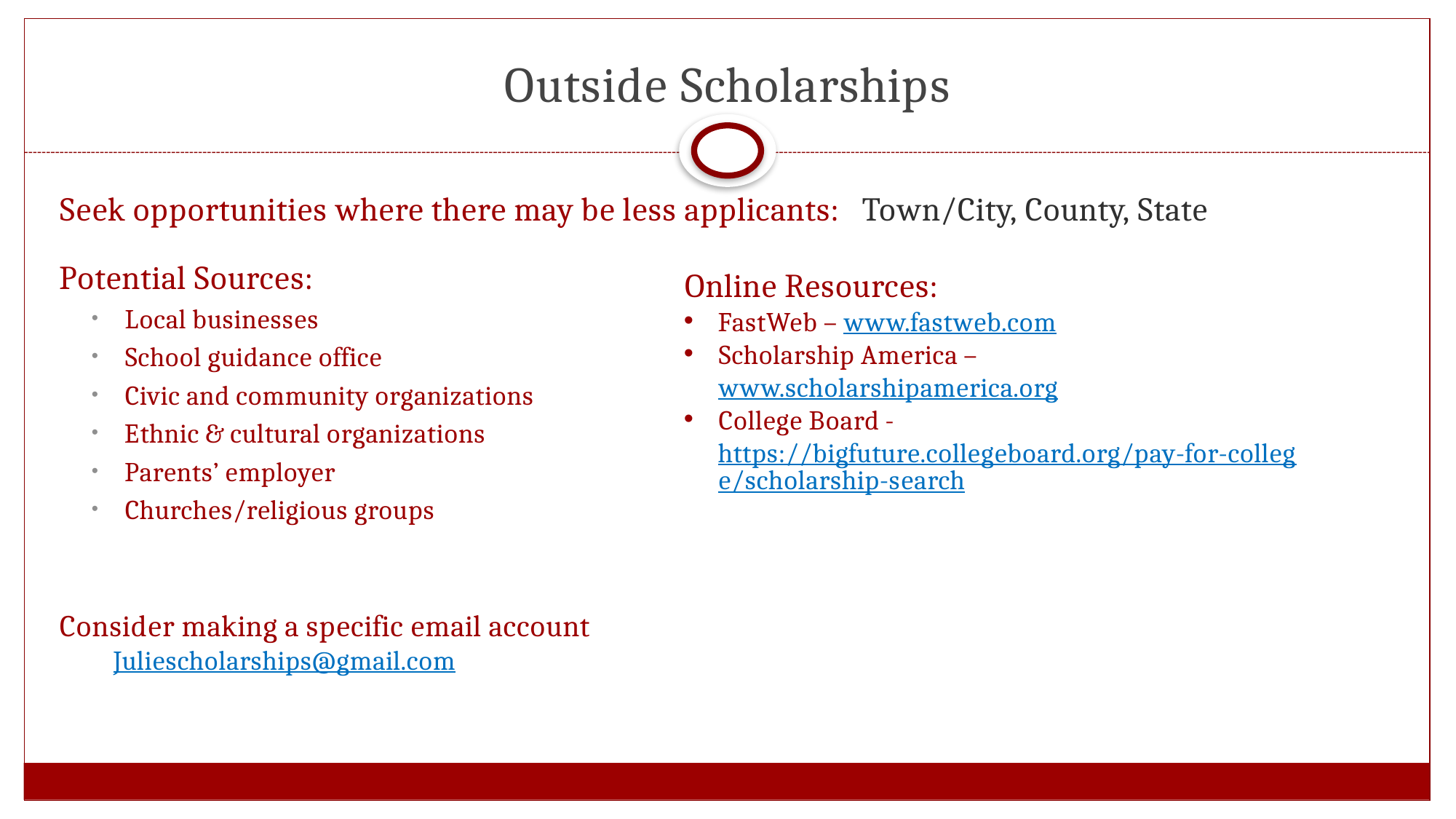

# Outside Scholarships
Seek opportunities where there may be less applicants:   Town/City, County, State

Potential Sources:
Local businesses
School guidance office
Civic and community organizations
Ethnic & cultural organizations
Parents’ employer
Churches/religious groups
Online Resources:
FastWeb – www.fastweb.com
Scholarship America – www.scholarshipamerica.org
College Board - https://bigfuture.collegeboard.org/pay-for-college/scholarship-search

Consider making a specific email account
Juliescholarships@gmail.com